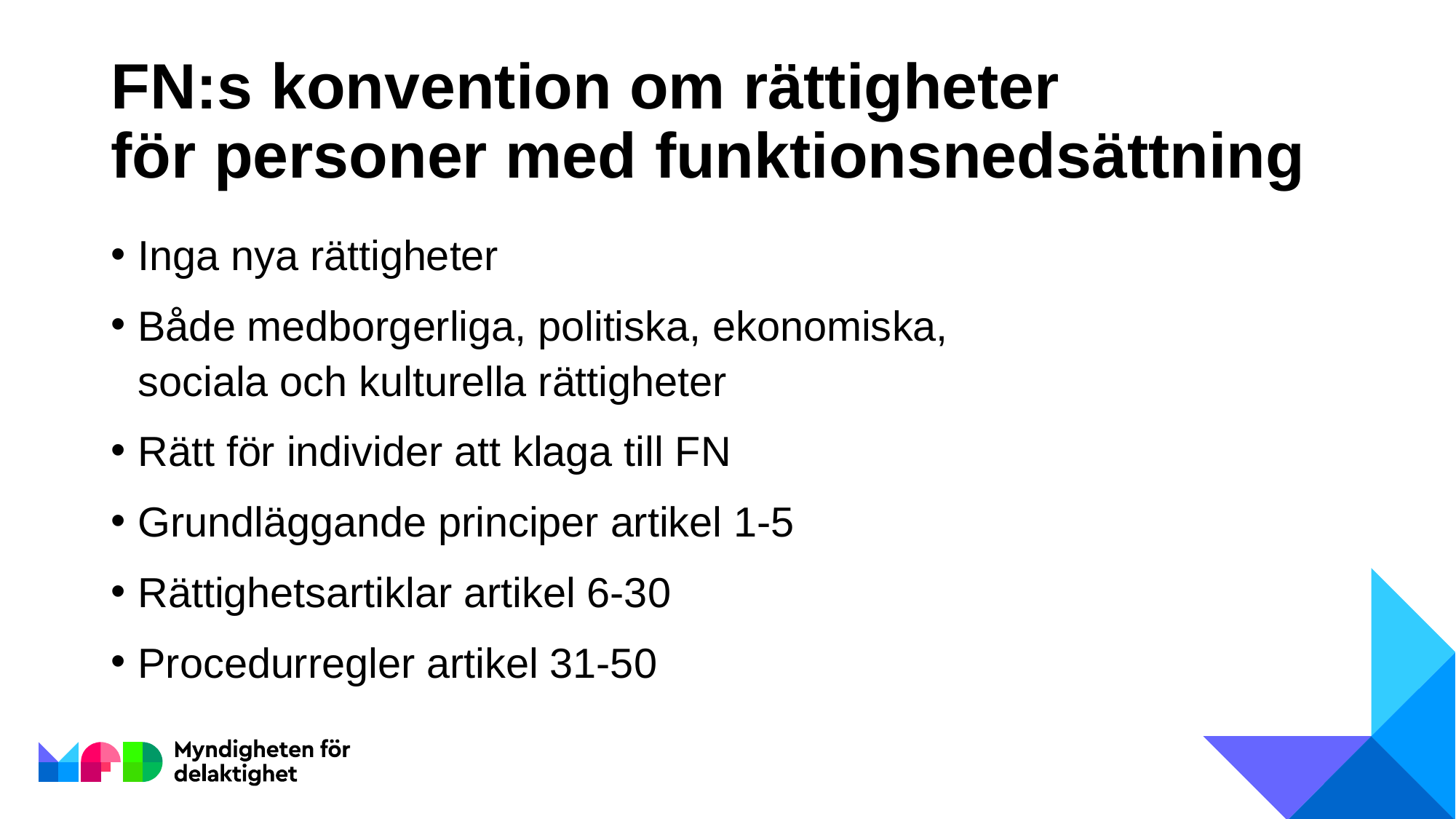

# FN:s konvention om rättigheter för personer med funktionsnedsättning
Inga nya rättigheter
Både medborgerliga, politiska, ekonomiska,
sociala och kulturella rättigheter
Rätt för individer att klaga till FN
Grundläggande principer artikel 1-5
Rättighetsartiklar artikel 6-30
Procedurregler artikel 31-50